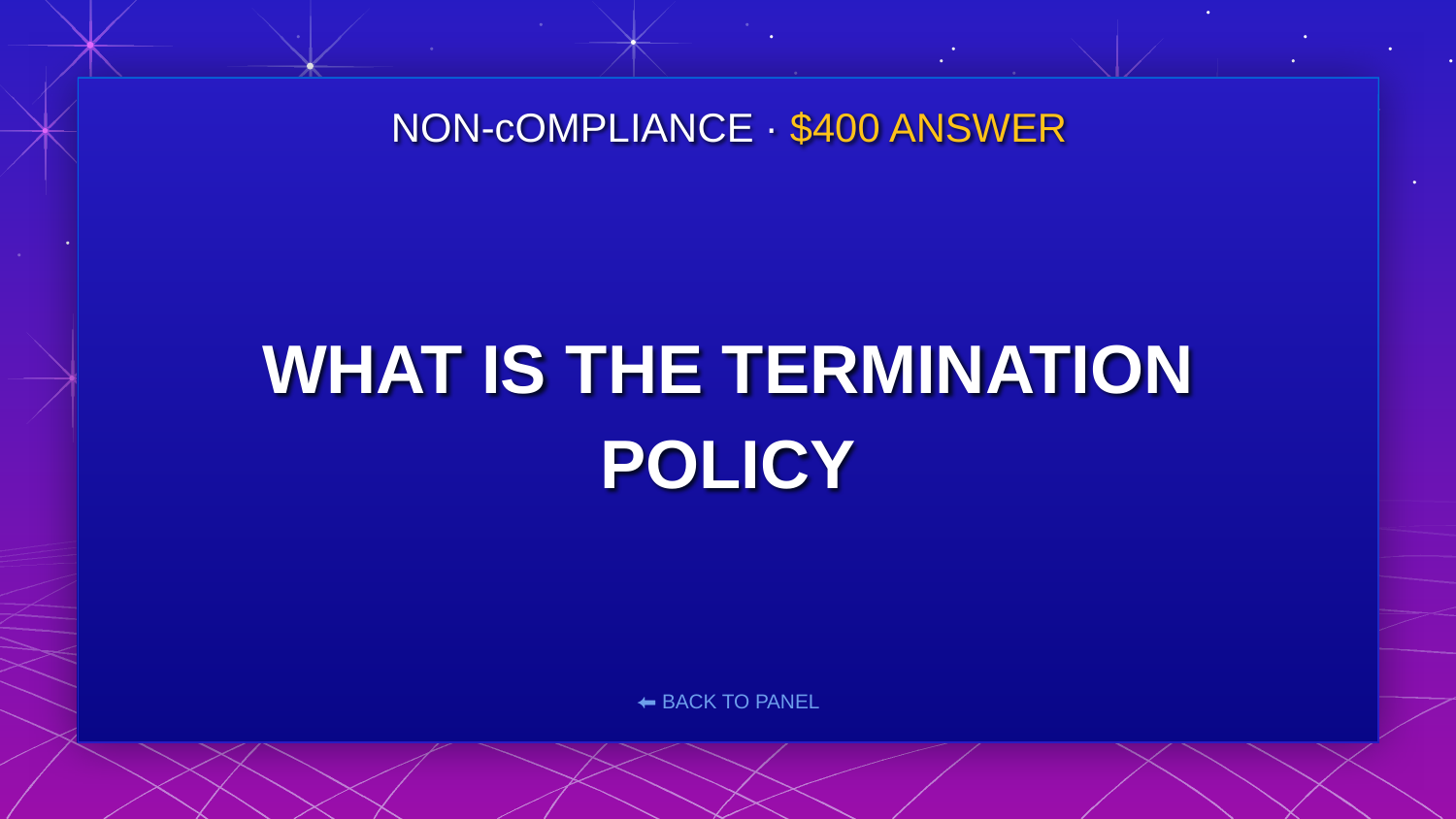

NON-cOMPLIANCE · $400 ANSWER
# WHAT IS THE TERMINATION POLICY